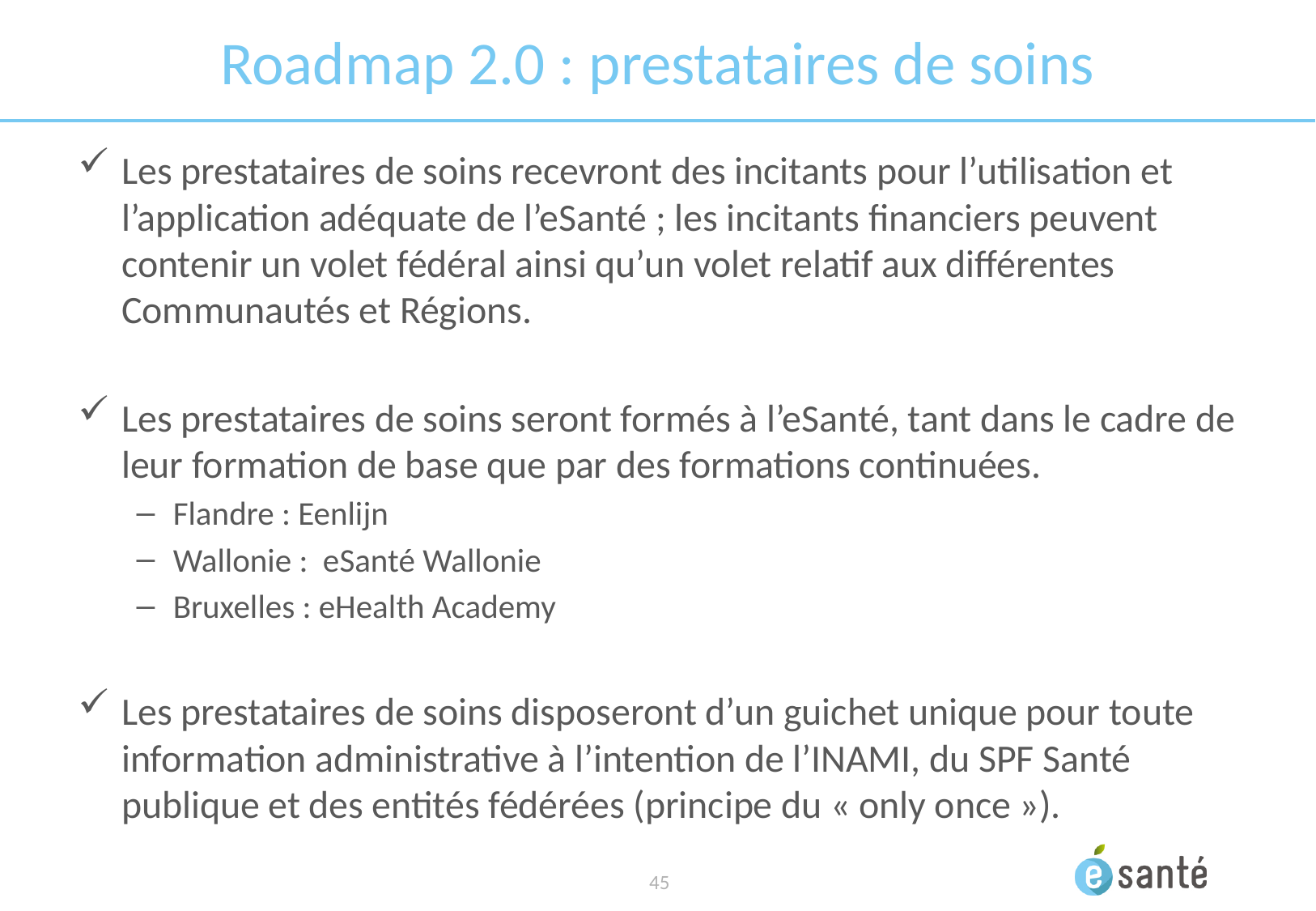

# Roadmap 2.0 : prestataires de soins
Les prestataires de soins recevront des incitants pour l’utilisation et l’application adéquate de l’eSanté ; les incitants financiers peuvent contenir un volet fédéral ainsi qu’un volet relatif aux différentes Communautés et Régions.

Les prestataires de soins seront formés à l’eSanté, tant dans le cadre de leur formation de base que par des formations continuées.
Flandre : Eenlijn
Wallonie :  eSanté Wallonie
Bruxelles : eHealth Academy

Les prestataires de soins disposeront d’un guichet unique pour toute information administrative à l’intention de l’INAMI, du SPF Santé publique et des entités fédérées (principe du « only once »).

 45